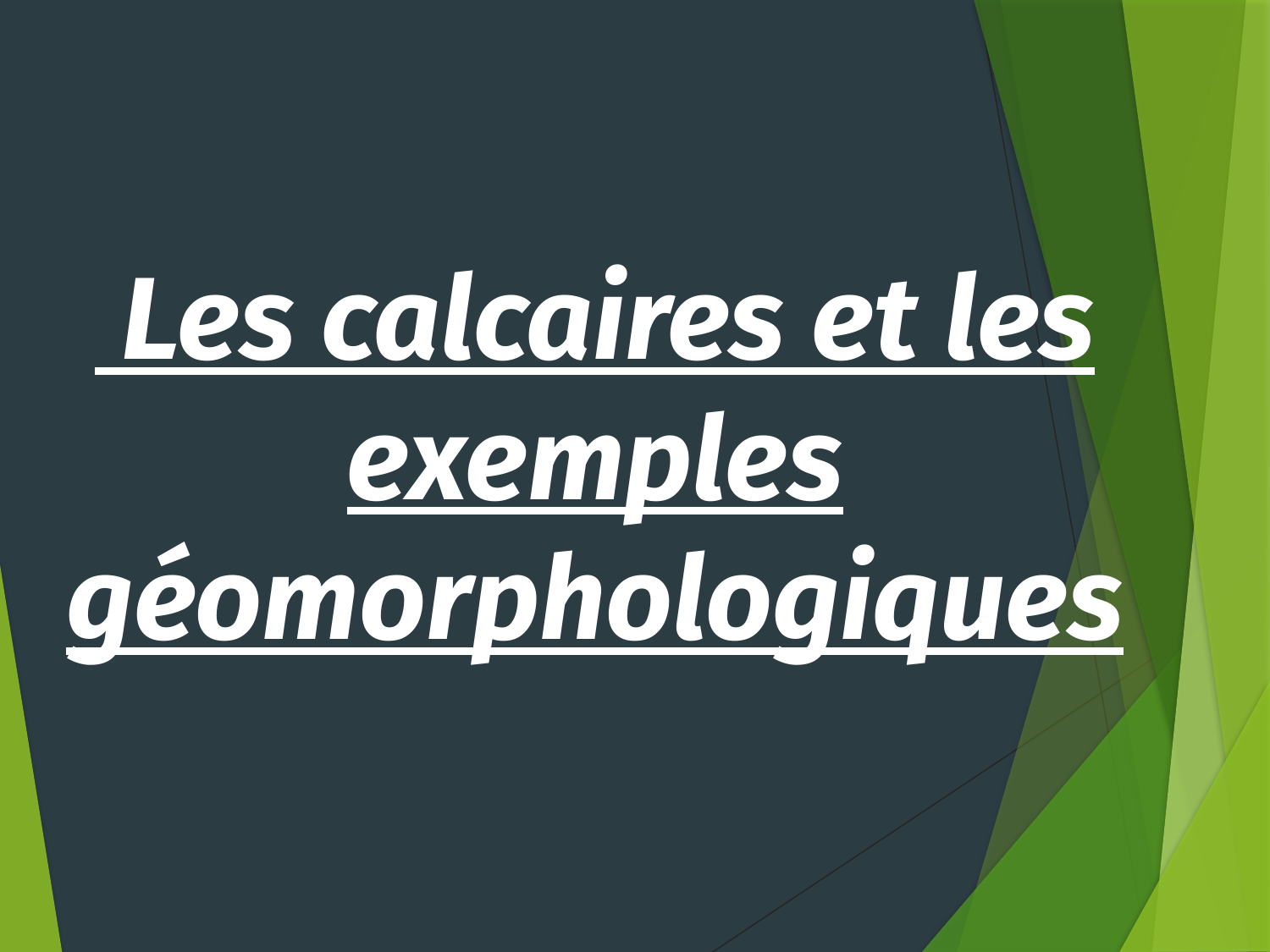

# Les calcaires et les exemples géomorphologiques